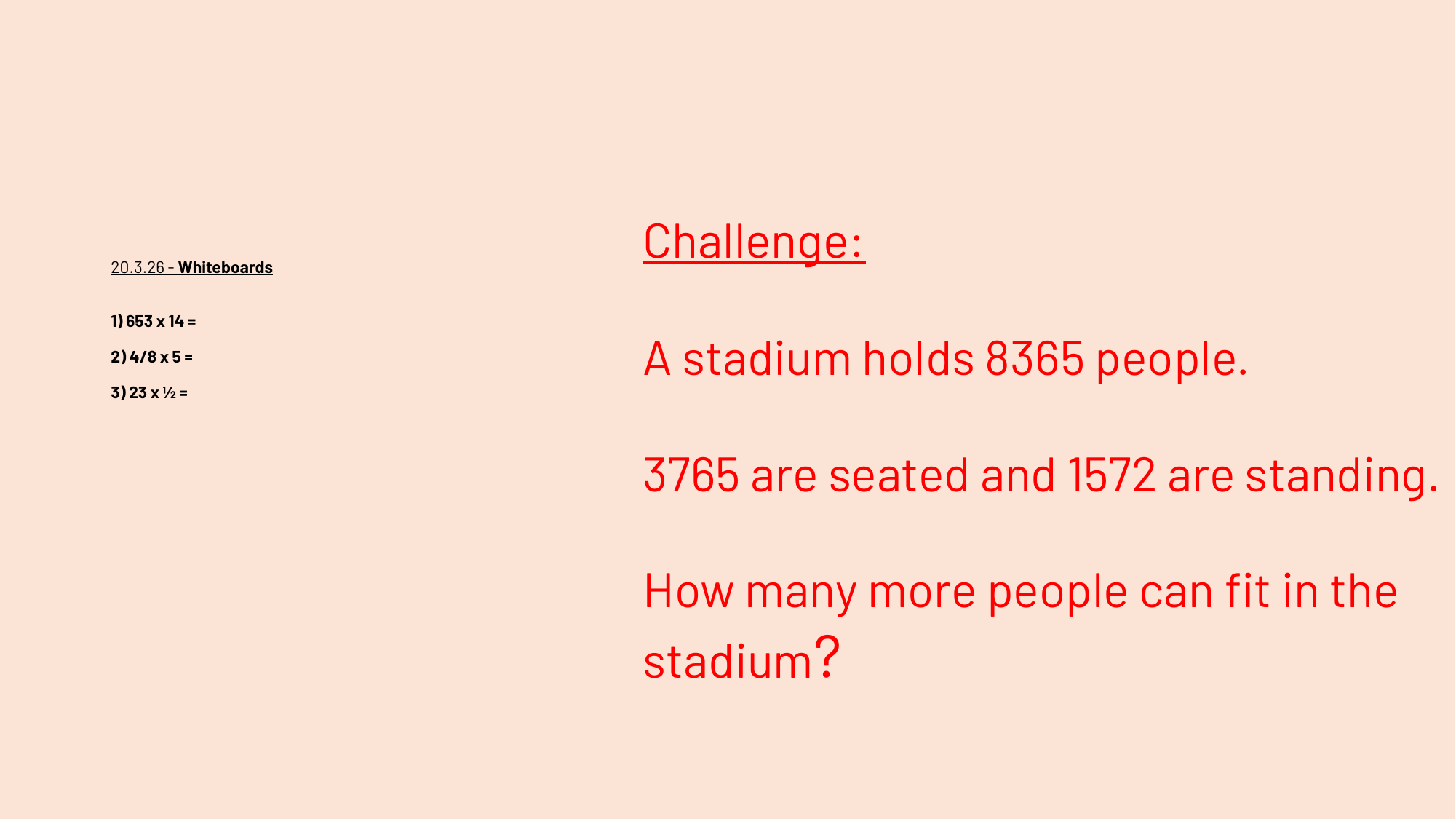

Challenge:
A stadium holds 8365 people.
3765 are seated and 1572 are standing.

How many more people can fit in the stadium?

# 20.3.26 - Whiteboards 1) 653 x 14 = 2) 4/8 x 5 = 3) 23 x ½ =